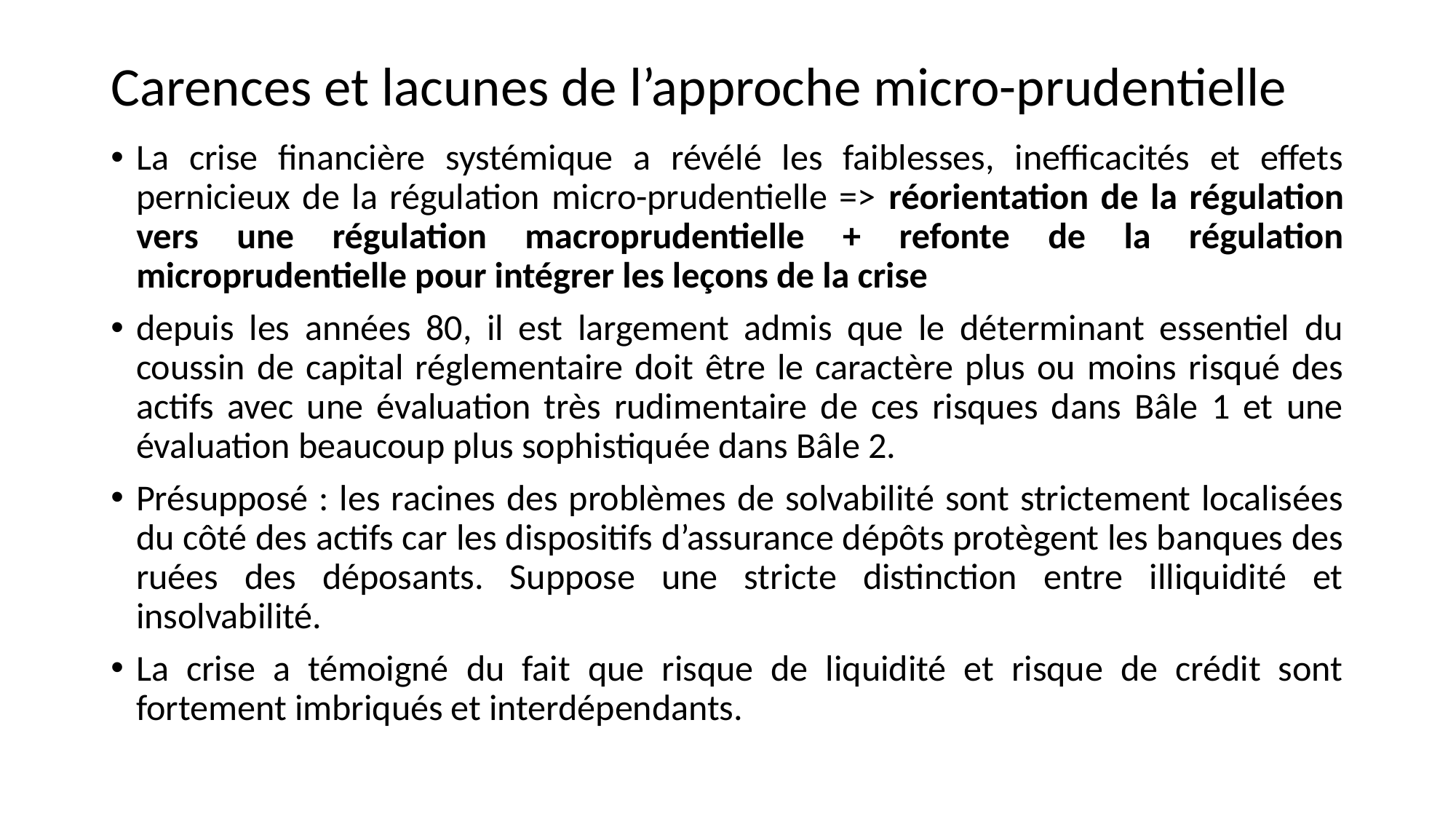

# Carences et lacunes de l’approche micro-prudentielle
La crise financière systémique a révélé les faiblesses, inefficacités et effets pernicieux de la régulation micro-prudentielle => réorientation de la régulation vers une régulation macroprudentielle + refonte de la régulation microprudentielle pour intégrer les leçons de la crise
depuis les années 80, il est largement admis que le déterminant essentiel du coussin de capital réglementaire doit être le caractère plus ou moins risqué des actifs avec une évaluation très rudimentaire de ces risques dans Bâle 1 et une évaluation beaucoup plus sophistiquée dans Bâle 2.
Présupposé : les racines des problèmes de solvabilité sont strictement localisées du côté des actifs car les dispositifs d’assurance dépôts protègent les banques des ruées des déposants. Suppose une stricte distinction entre illiquidité et insolvabilité.
La crise a témoigné du fait que risque de liquidité et risque de crédit sont fortement imbriqués et interdépendants.